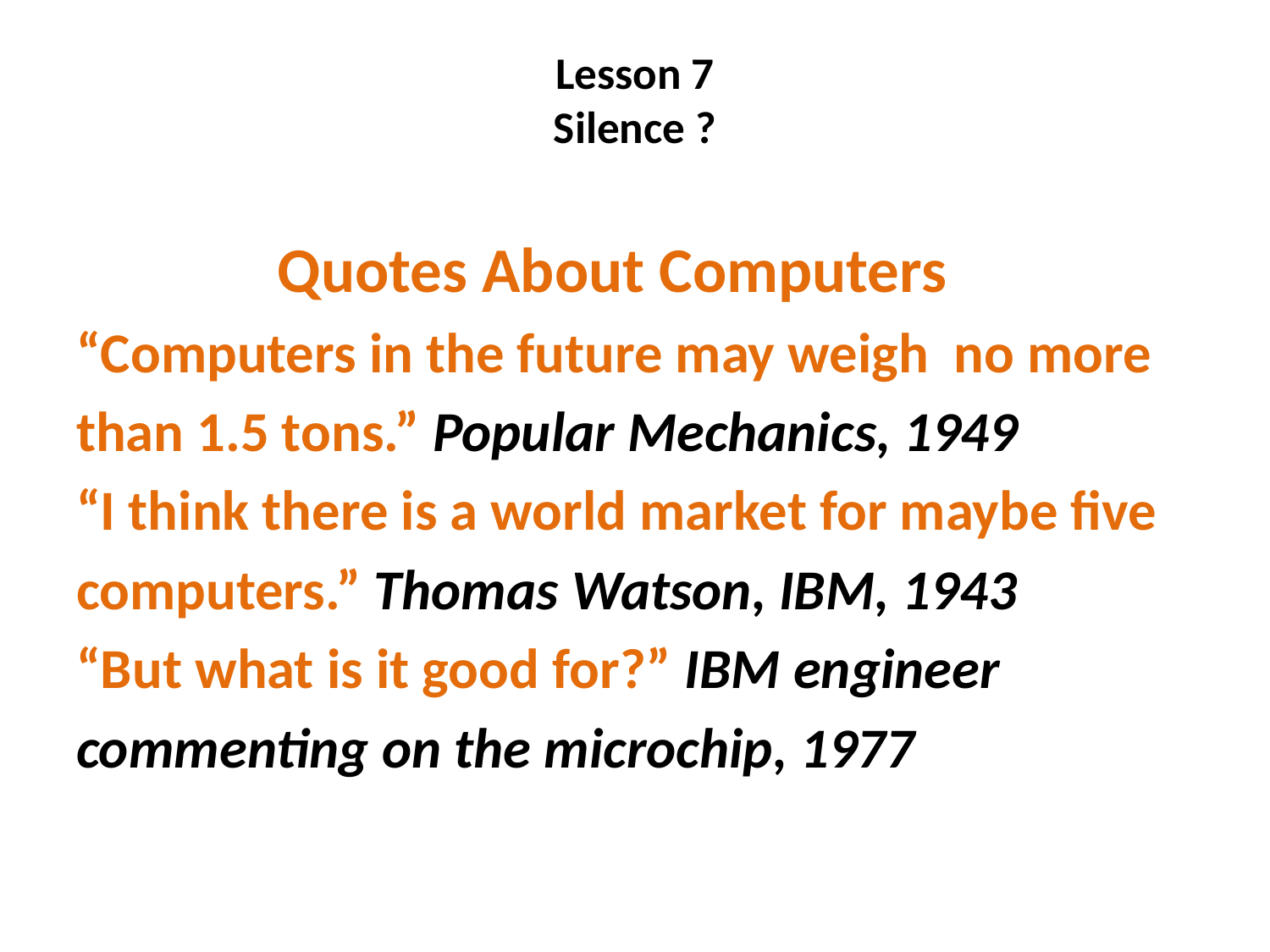

# Lesson 7 Silence ?
              Quotes About Computers
“Computers in the future may weigh  no more
than 1.5 tons.” Popular Mechanics, 1949
“I think there is a world market for maybe five
computers.” Thomas Watson, IBM, 1943
“But what is it good for?” IBM engineer
commenting on the microchip, 1977